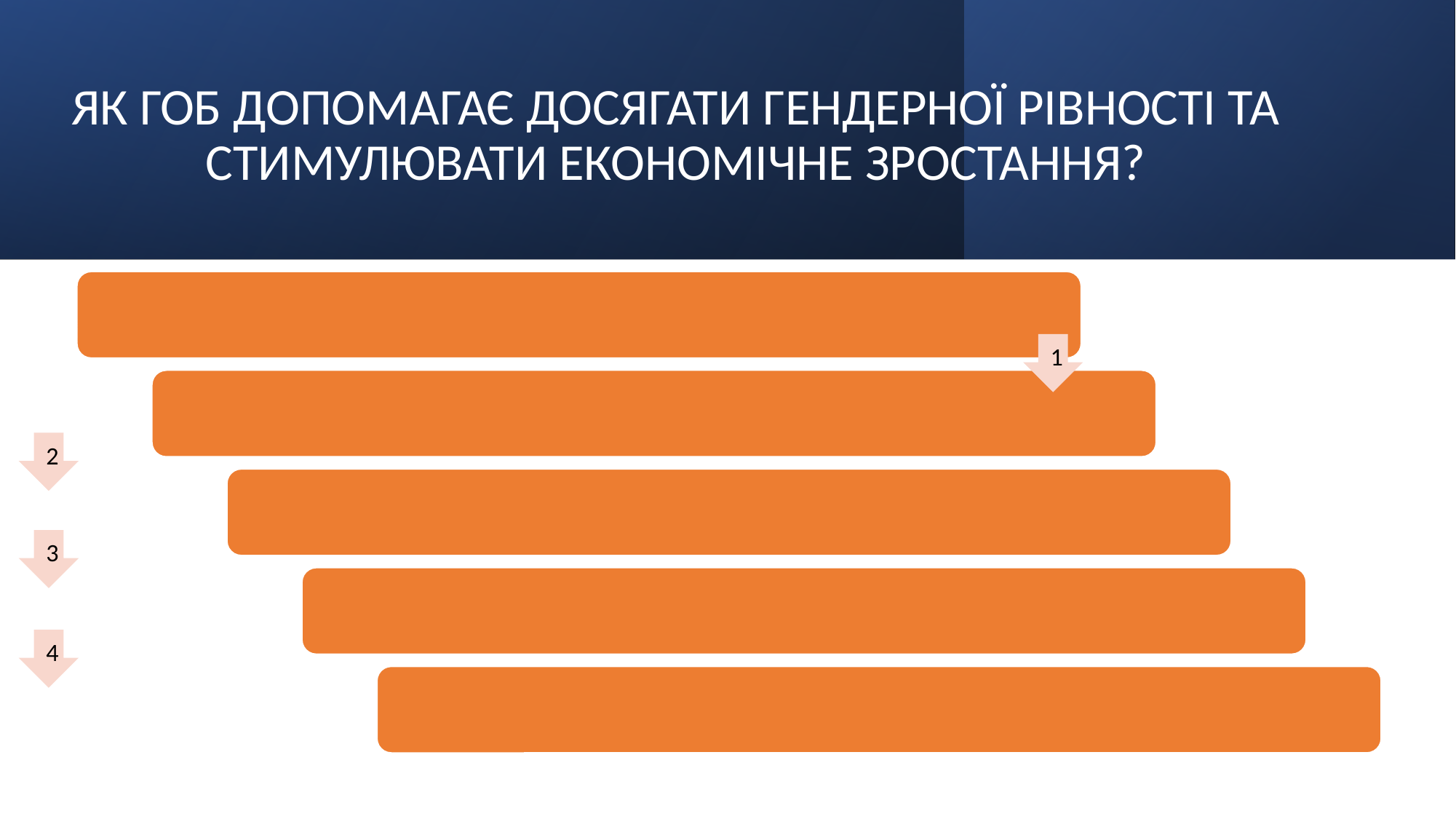

# ЯК ГОБ ДОПОМАГАЄ ДОСЯГАТИ ГЕНДЕРНОЇ РІВНОСТІ ТА СТИМУЛЮВАТИ ЕКОНОМІЧНЕ ЗРОСТАННЯ?
1
2
3
4